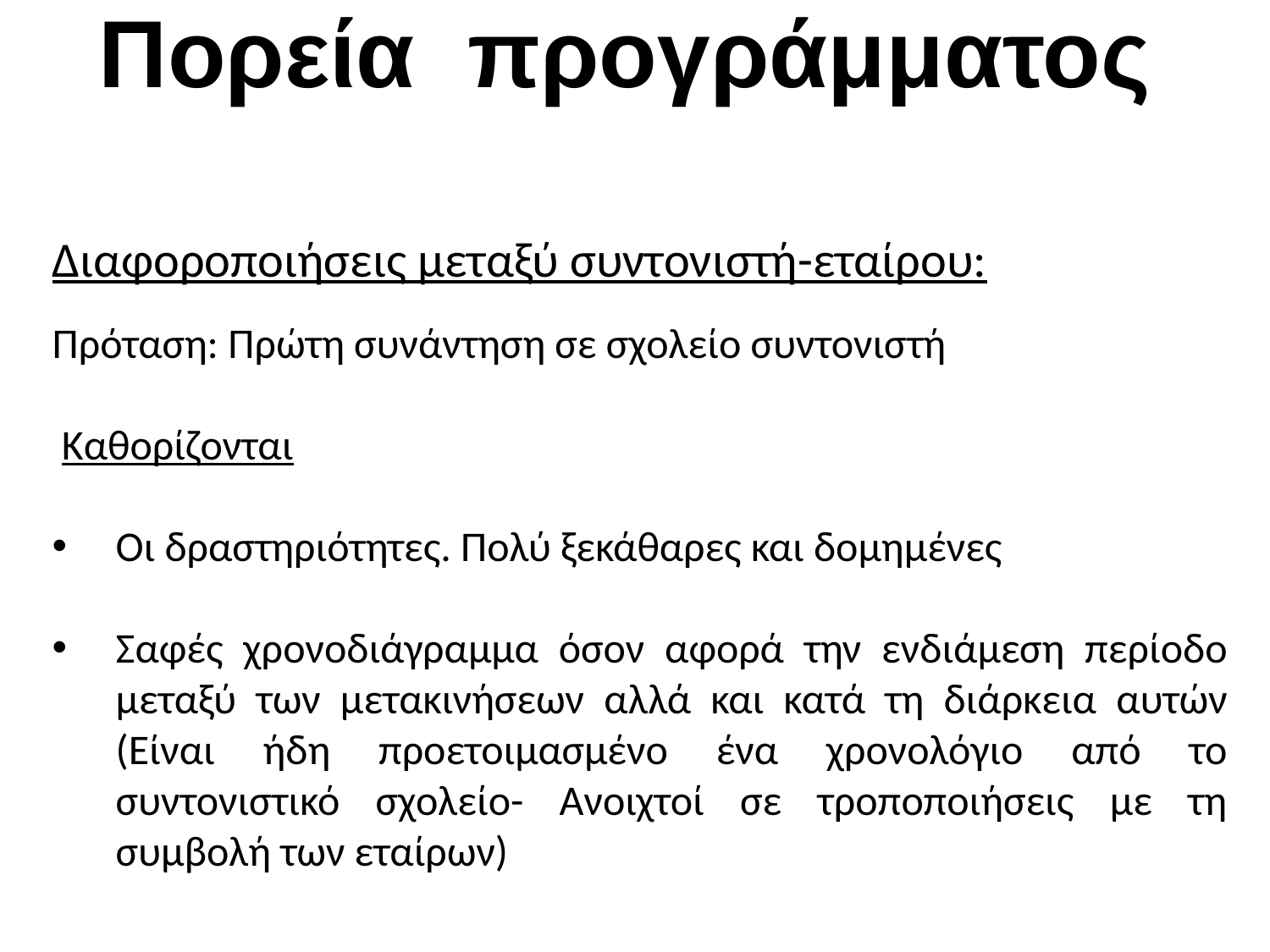

# Πορεία  προγράμματος
Διαφοροποιήσεις μεταξύ συντονιστή-εταίρου:

Πρόταση: Πρώτη συνάντηση σε σχολείο συντονιστή

 Καθορίζονται

Οι δραστηριότητες. Πολύ ξεκάθαρες και δομημένες

Σαφές χρονοδιάγραμμα όσον αφορά την ενδιάμεση περίοδο μεταξύ των μετακινήσεων αλλά και κατά τη διάρκεια αυτών (Είναι ήδη προετοιμασμένο ένα χρονολόγιο από το συντονιστικό σχολείο- Ανοιχτοί σε τροποποιήσεις με τη συμβολή των εταίρων)